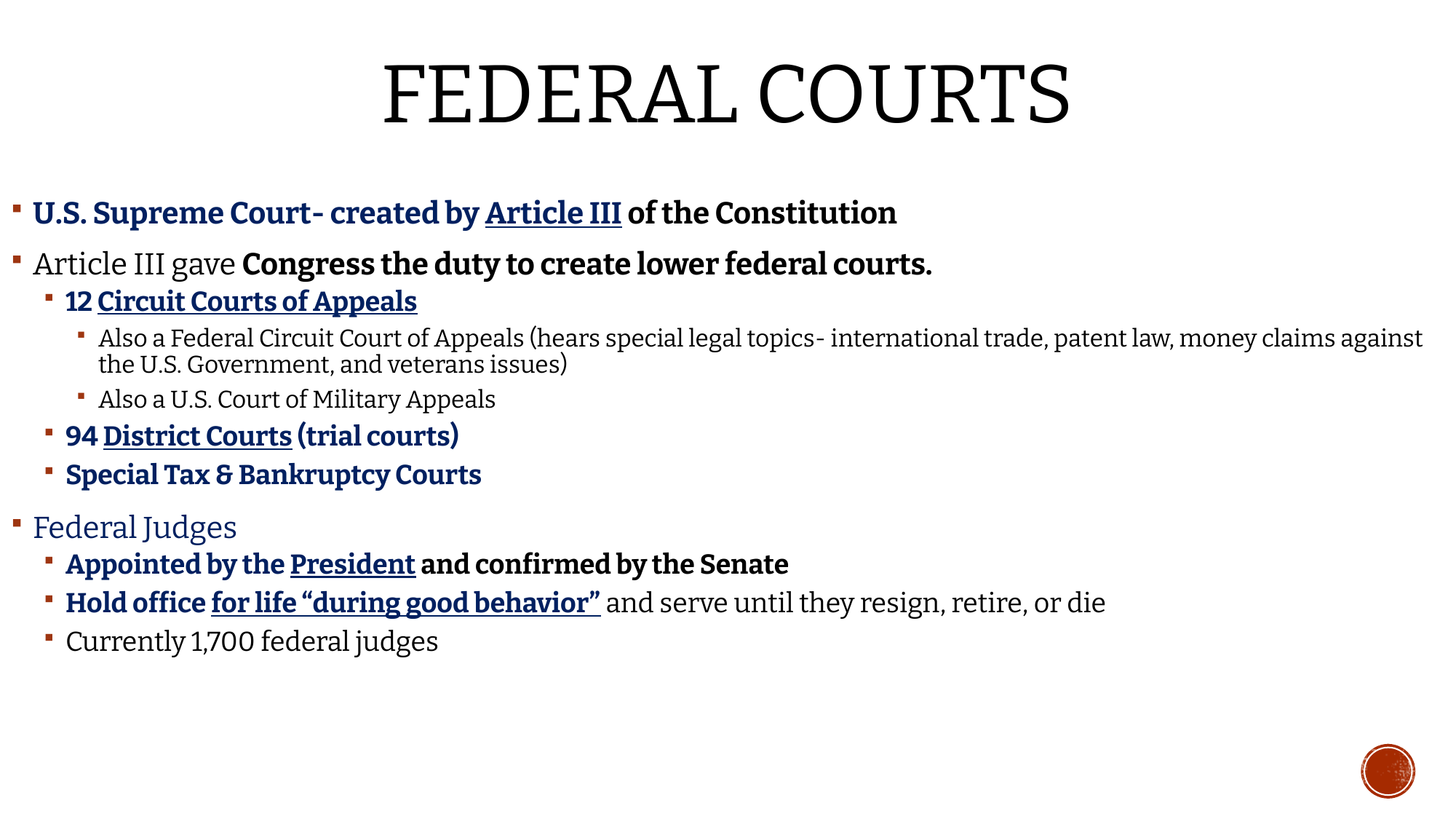

# Federal Courts
U.S. Supreme Court- created by Article III of the Constitution
Article III gave Congress the duty to create lower federal courts.
12 Circuit Courts of Appeals
Also a Federal Circuit Court of Appeals (hears special legal topics- international trade, patent law, money claims against the U.S. Government, and veterans issues)
Also a U.S. Court of Military Appeals
94 District Courts (trial courts)
Special Tax & Bankruptcy Courts
Federal Judges
Appointed by the President and confirmed by the Senate
Hold office for life “during good behavior” and serve until they resign, retire, or die
Currently 1,700 federal judges